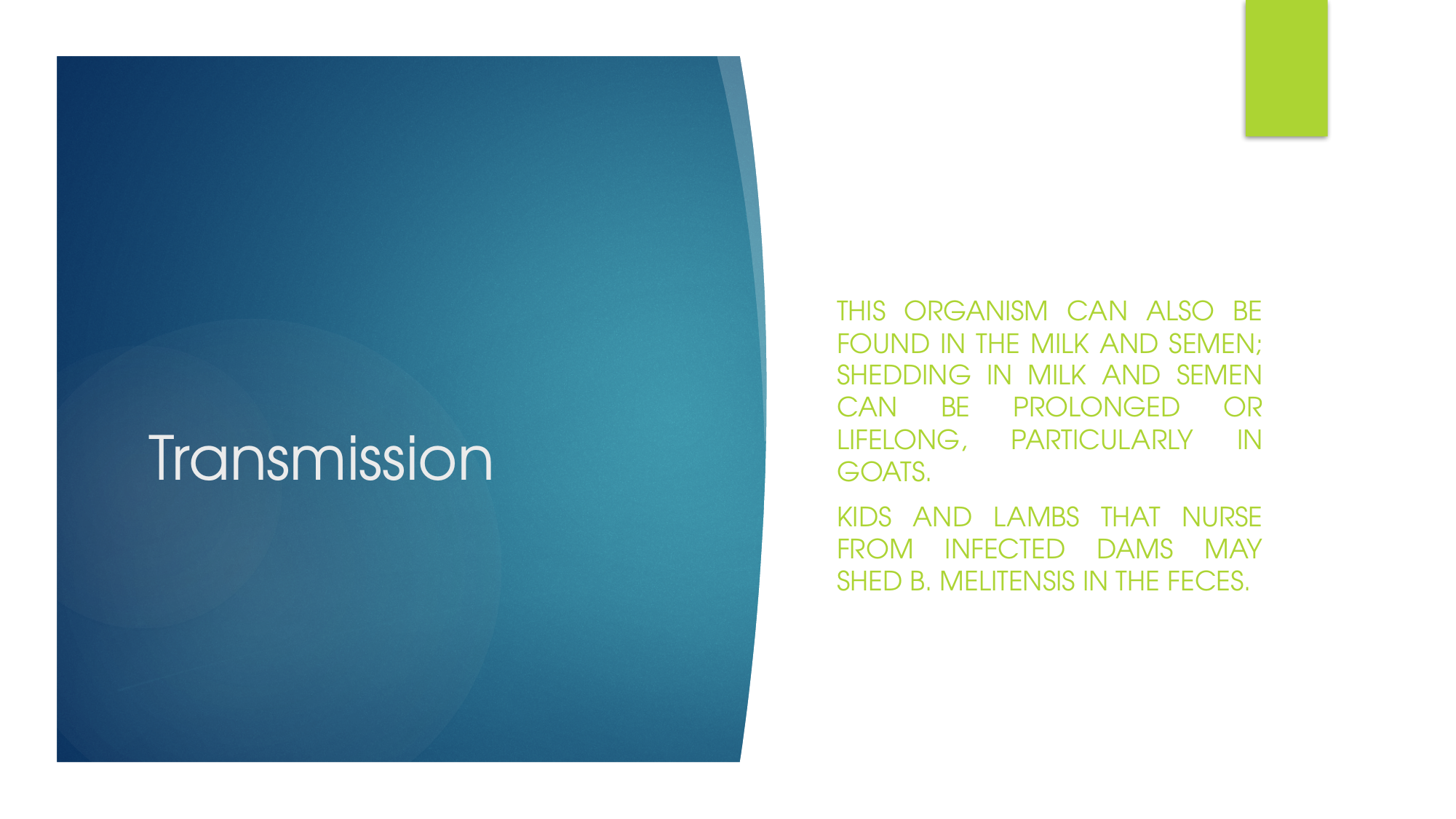

This organism can also be found in the milk and semen; shedding in milk and semen can be prolonged or lifelong, particularly in goats.
Kids and lambs that nurse from infected dams may shed B. melitensis in the feces.

# Transmission